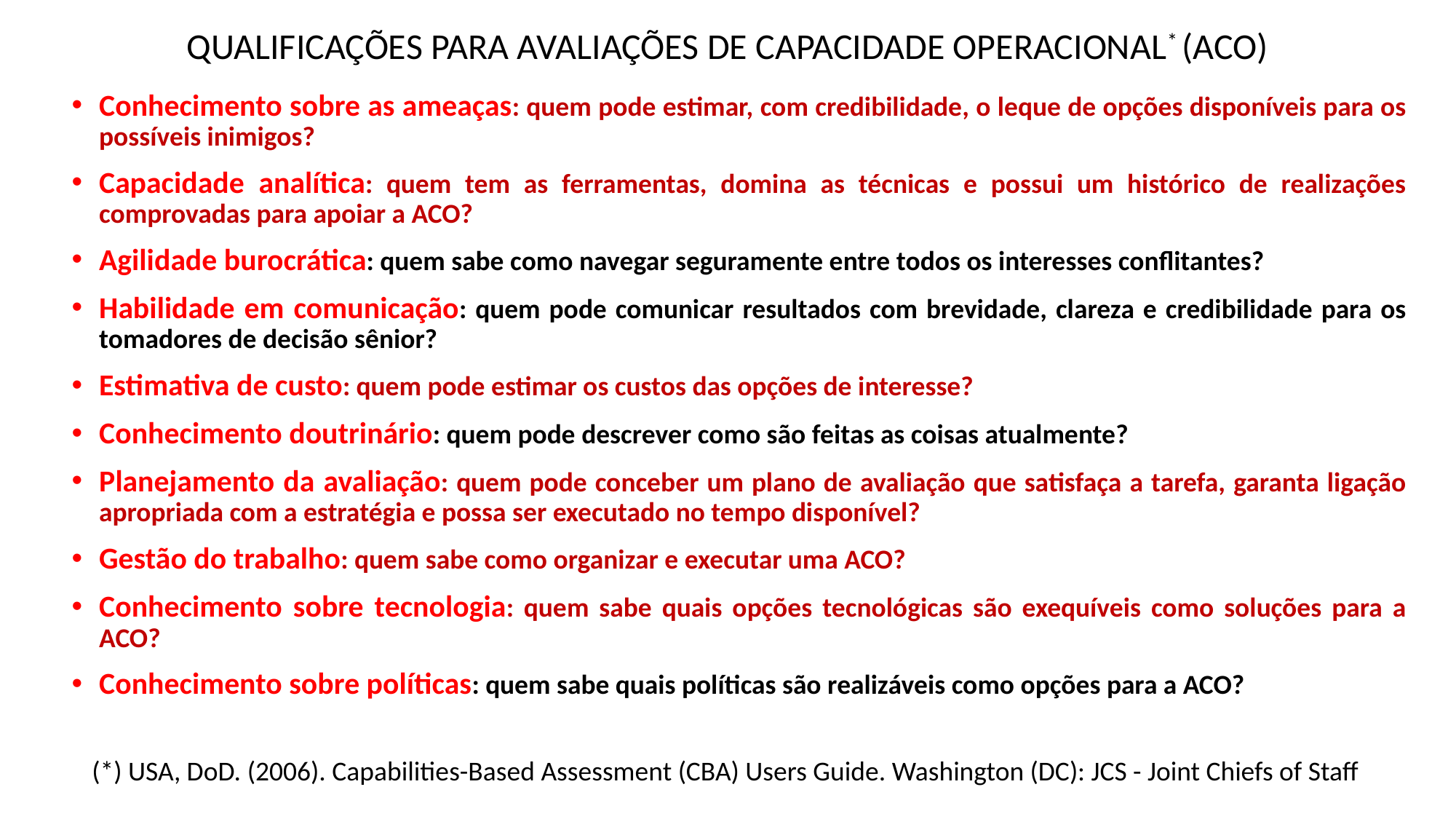

# QUALIFICAÇÕES PARA AVALIAÇÕES DE CAPACIDADE OPERACIONAL* (ACO)
Conhecimento sobre as ameaças: quem pode estimar, com credibilidade, o leque de opções disponíveis para os possíveis inimigos?
Capacidade analítica: quem tem as ferramentas, domina as técnicas e possui um histórico de realizações comprovadas para apoiar a ACO?
Agilidade burocrática: quem sabe como navegar seguramente entre todos os interesses conflitantes?
Habilidade em comunicação: quem pode comunicar resultados com brevidade, clareza e credibilidade para os tomadores de decisão sênior?
Estimativa de custo: quem pode estimar os custos das opções de interesse?
Conhecimento doutrinário: quem pode descrever como são feitas as coisas atualmente?
Planejamento da avaliação: quem pode conceber um plano de avaliação que satisfaça a tarefa, garanta ligação apropriada com a estratégia e possa ser executado no tempo disponível?
Gestão do trabalho: quem sabe como organizar e executar uma ACO?
Conhecimento sobre tecnologia: quem sabe quais opções tecnológicas são exequíveis como soluções para a ACO?
Conhecimento sobre políticas: quem sabe quais políticas são realizáveis como opções para a ACO?

(*) USA, DoD. (2006). Capabilities-Based Assessment (CBA) Users Guide. Washington (DC): JCS - Joint Chiefs of Staff